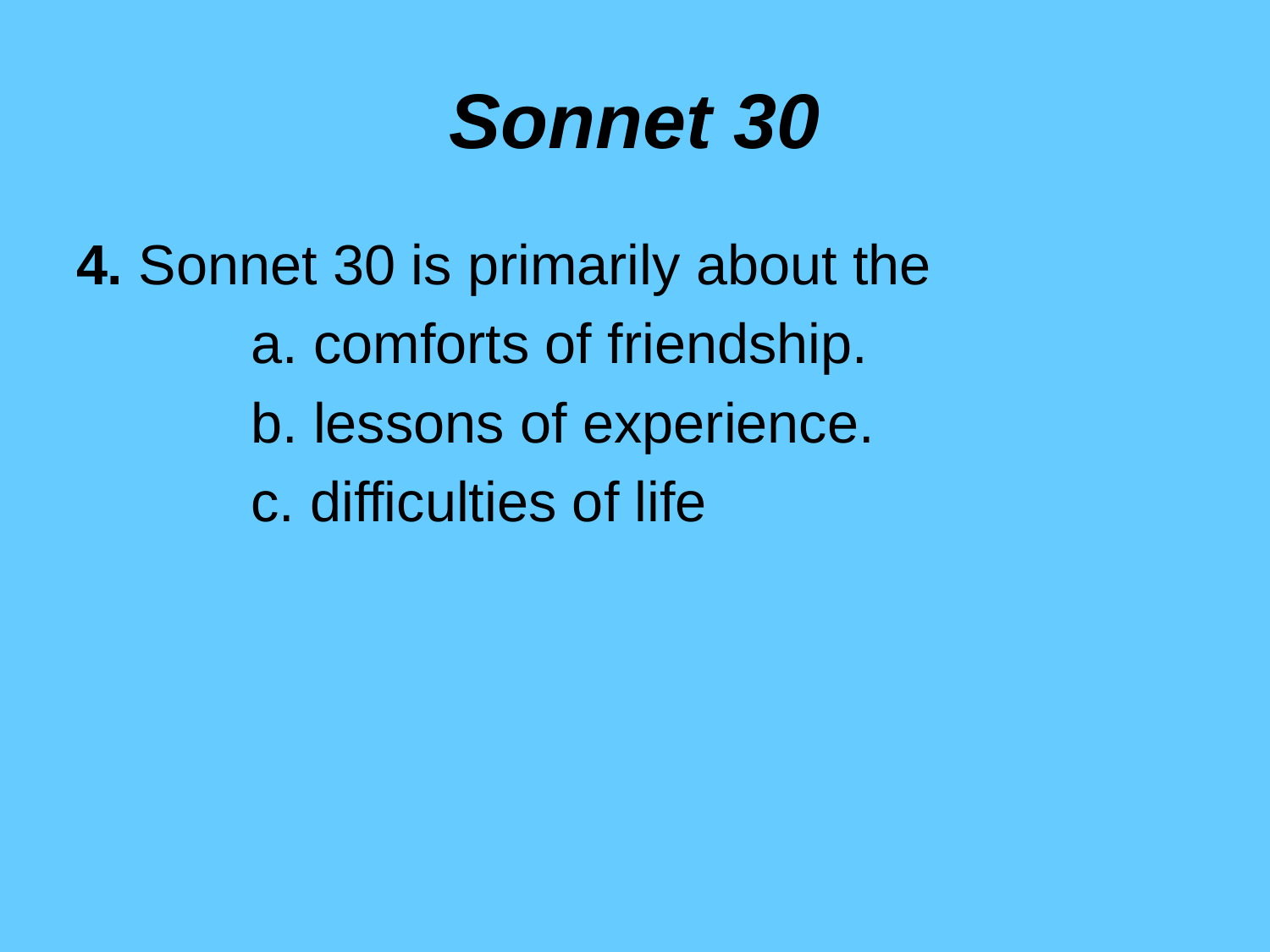

# Sonnet 30
4. Sonnet 30 is primarily about the
		a. comforts of friendship.
		b. lessons of experience.
		c. difficulties of life